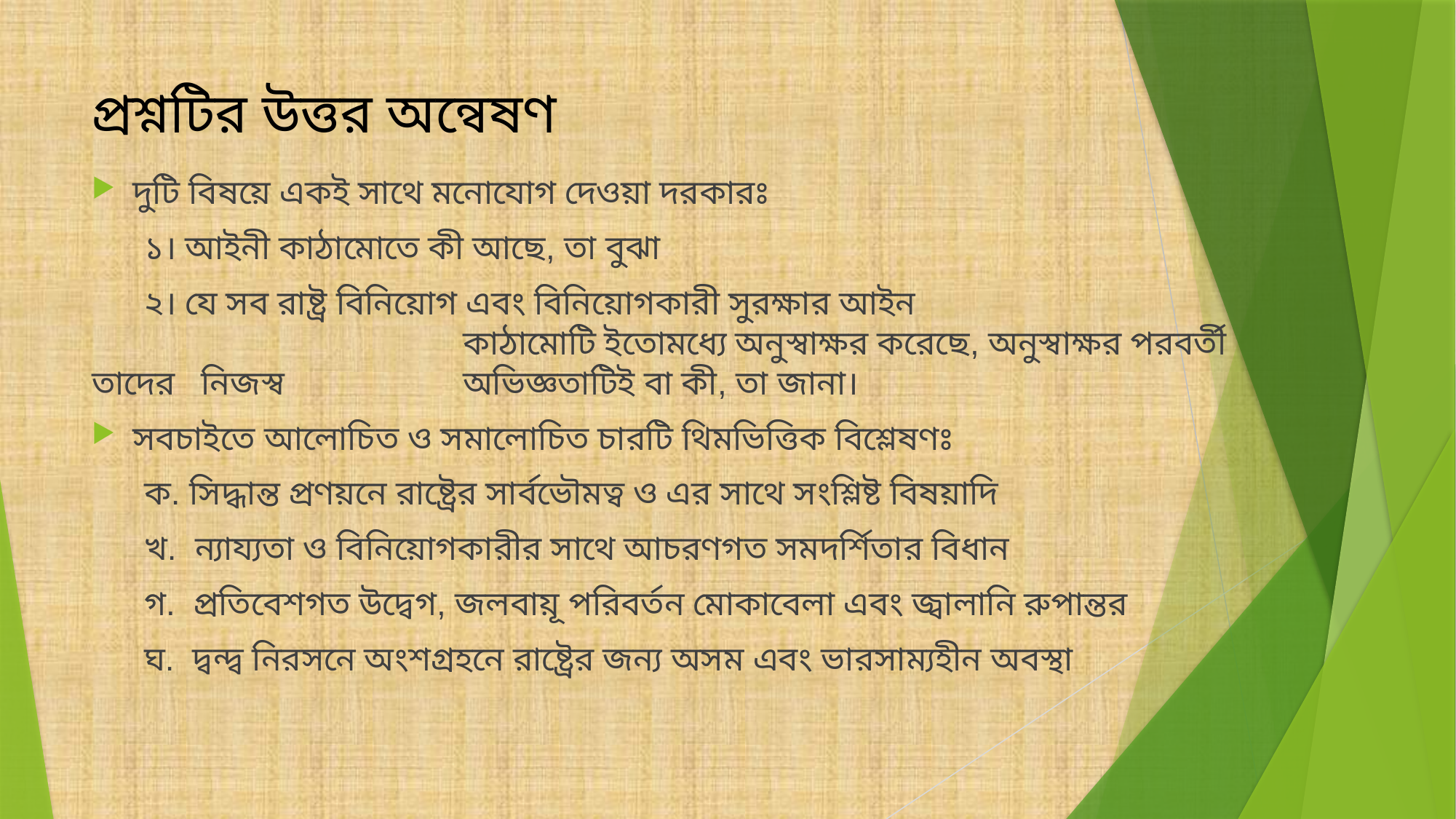

# প্রশ্নটির উত্তর অন্বেষণ
দুটি বিষয়ে একই সাথে মনোযোগ দেওয়া দরকারঃ
      ১। আইনী কাঠামোতে কী আছে, তা বুঝা
      ২। যে সব রাষ্ট্র বিনিয়োগ এবং বিনিয়োগকারী সুরক্ষার আইন 					     	     কাঠামোটি ইতোমধ্যে অনুস্বাক্ষর করেছে, অনুস্বাক্ষর পরবর্তী তাদের 	নিজস্ব 		     অভিজ্ঞতাটিই বা কী, তা জানা।
সবচাইতে আলোচিত ও সমালোচিত চারটি থিমভিত্তিক বিশ্লেষণঃ
      ক. সিদ্ধান্ত প্রণয়নে রাষ্ট্রের সার্বভৌমত্ব ও এর সাথে সংশ্লিষ্ট বিষয়াদি
      খ.  ন্যায্যতা ও বিনিয়োগকারীর সাথে আচরণগত সমদর্শিতার বিধান
      গ.  প্রতিবেশগত উদ্বেগ, জলবায়ূ পরিবর্তন মোকাবেলা এবং জ্বালানি রুপান্তর
      ঘ.  দ্বন্দ্ব নিরসনে অংশগ্রহনে রাষ্ট্রের জন্য অসম এবং ভারসাম্যহীন অবস্থা